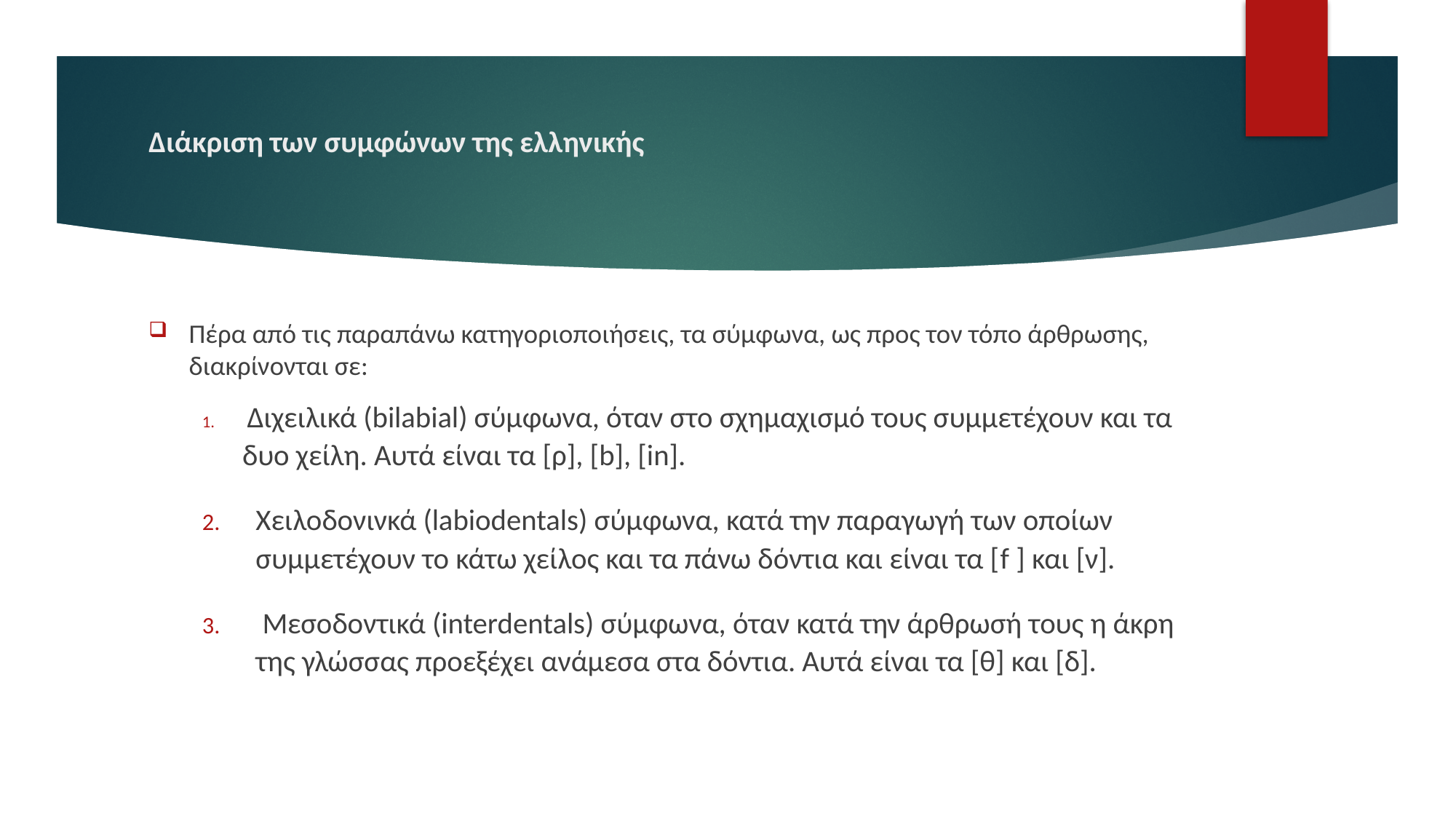

# Διάκριση των συμφώνων της ελληνικής
Πέρα από τις παραπάνω κατηγοριοποιήσεις, τα σύμφωνα, ως προς τον τόπο άρθρωσης, διακρίνονται σε:
 Διχειλικά (bilabial) σύμφωνα, όταν στο σχημαχισμό τους συμμετέχουν και τα δυο χείλη. Αυτά είναι τα [ρ], [b], [in].
Χειλοδονινκά (labiodentals) σύμφωνα, κατά την παραγωγή των οποίων συμμετέχουν το κάτω χείλος και τα πάνω δόντια και είναι τα [f ] και [ν].
 Μεσοδοντικά (interdentals) σύμφωνα, όταν κατά την άρθρωσή τους η άκρη της γλώσσας προεξέχει ανάμεσα στα δόντια. Αυτά είναι τα [θ] και [δ].